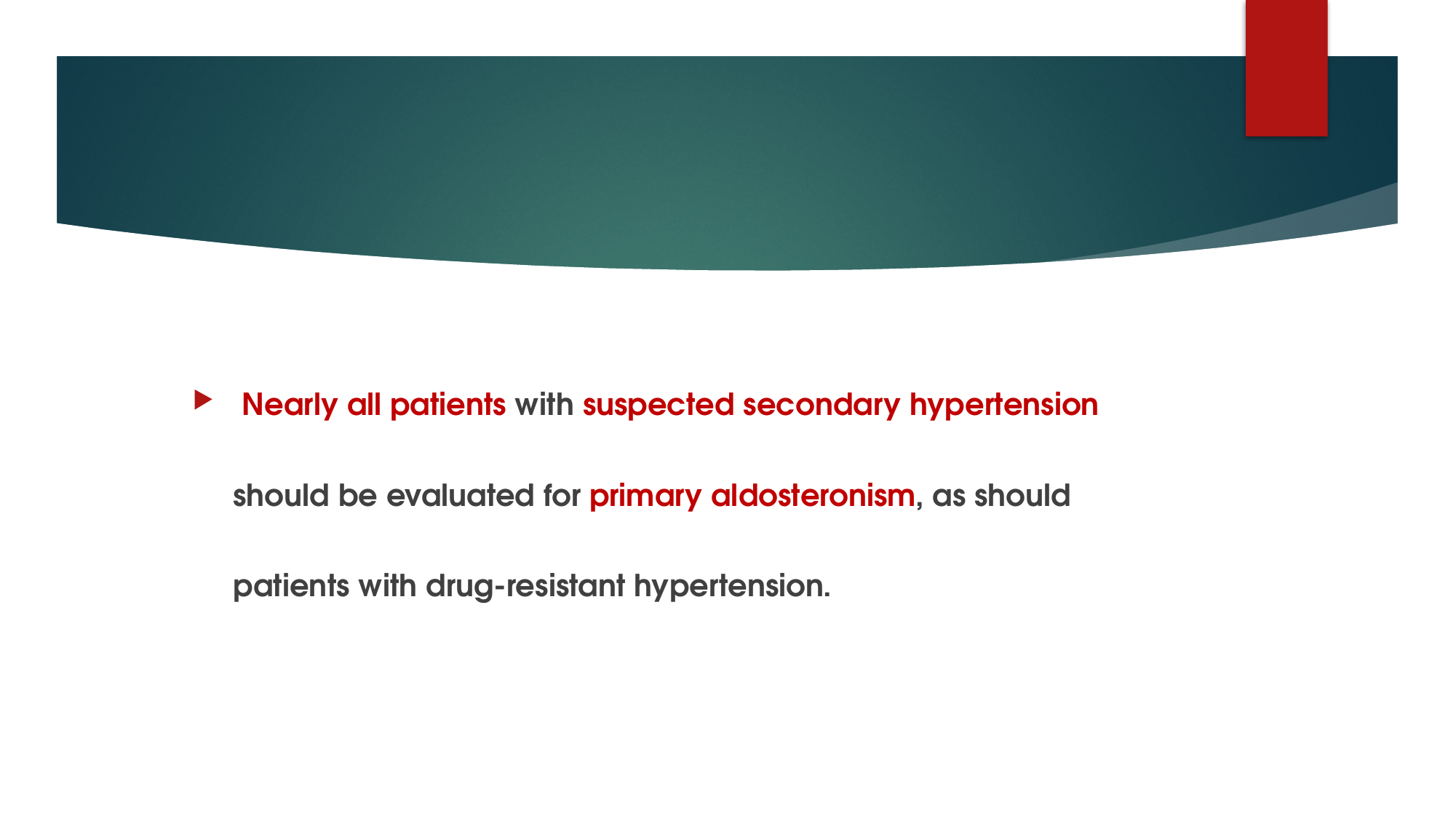

#
 Nearly all patients with suspected secondary hypertension should be evaluated for primary aldosteronism, as should patients with drug-resistant hypertension.